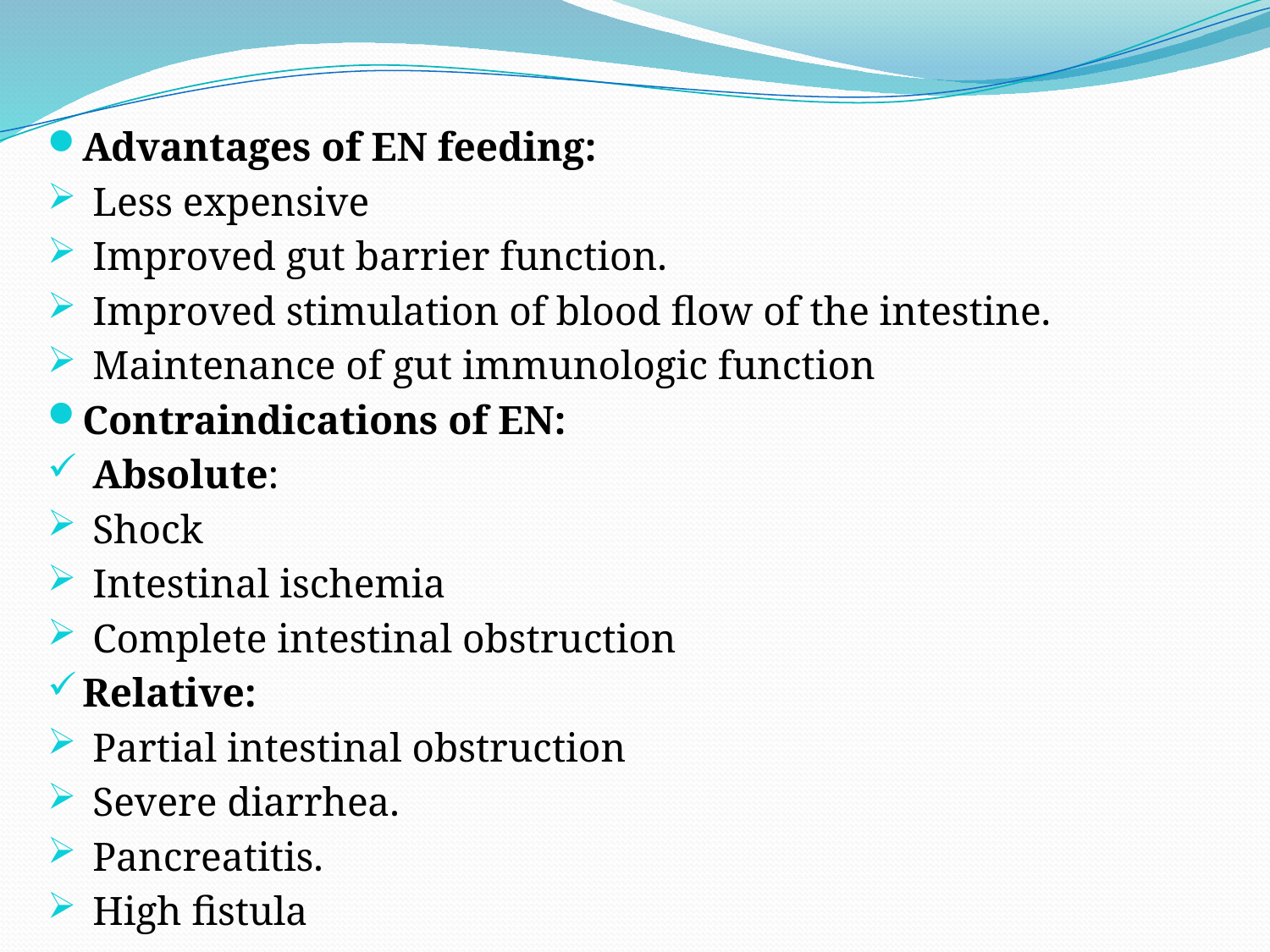

Advantages of EN feeding:
 Less expensive
 Improved gut barrier function.
 Improved stimulation of blood flow of the intestine.
 Maintenance of gut immunologic function
Contraindications of EN:
 Absolute:
 Shock
 Intestinal ischemia
 Complete intestinal obstruction
Relative:
 Partial intestinal obstruction
 Severe diarrhea.
 Pancreatitis.
 High fistula